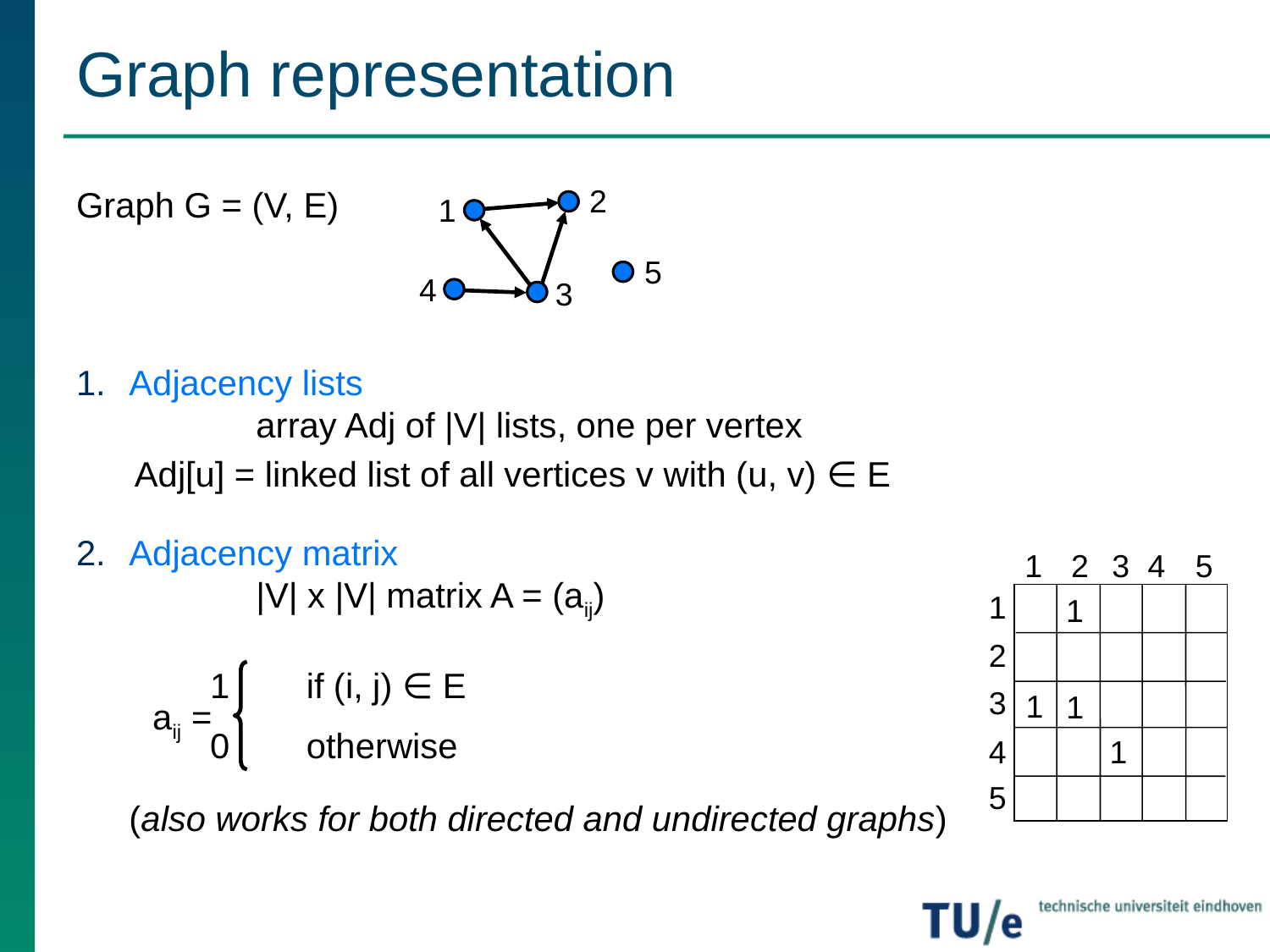

# Graph representation
2
1

5

4
3

Graph G = (V, E)

Adjacency lists
	array Adj of |V| lists, one per vertex
      Adj[u] = linked list of all vertices v with (u, v) ∈ E

Adjacency matrix
	|V| x |V| matrix A = (aij)

	(also works for both directed and undirected graphs)
1
2
3
4
5
1

1
2

3
1

1
4
1
5
     if (i, j) ∈ E
0 	     otherwise

aij =